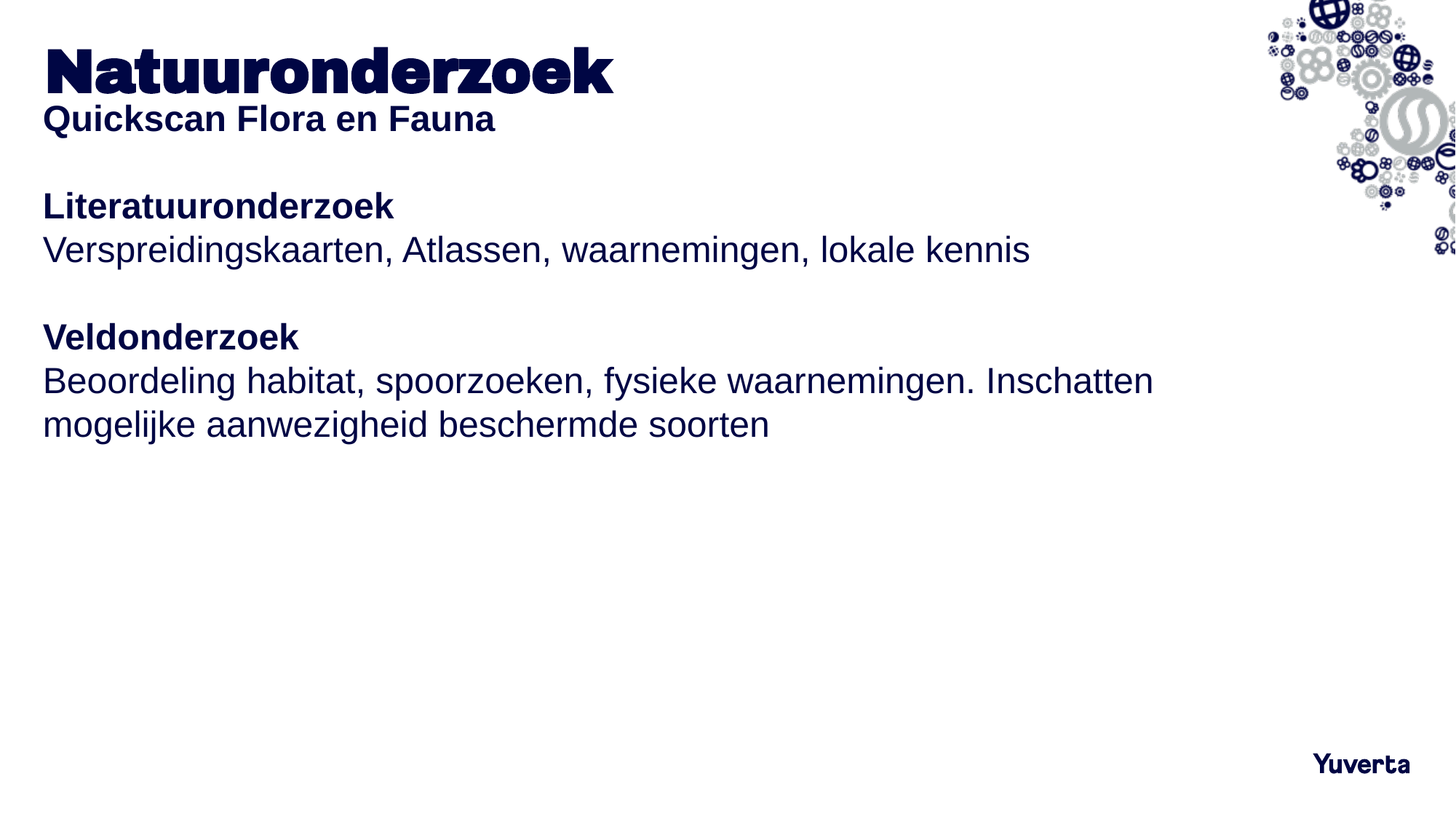

# Natuuronderzoek
Quickscan Flora en Fauna

Literatuuronderzoek
Verspreidingskaarten, Atlassen, waarnemingen, lokale kennis
Veldonderzoek
Beoordeling habitat, spoorzoeken, fysieke waarnemingen. Inschatten mogelijke aanwezigheid beschermde soorten